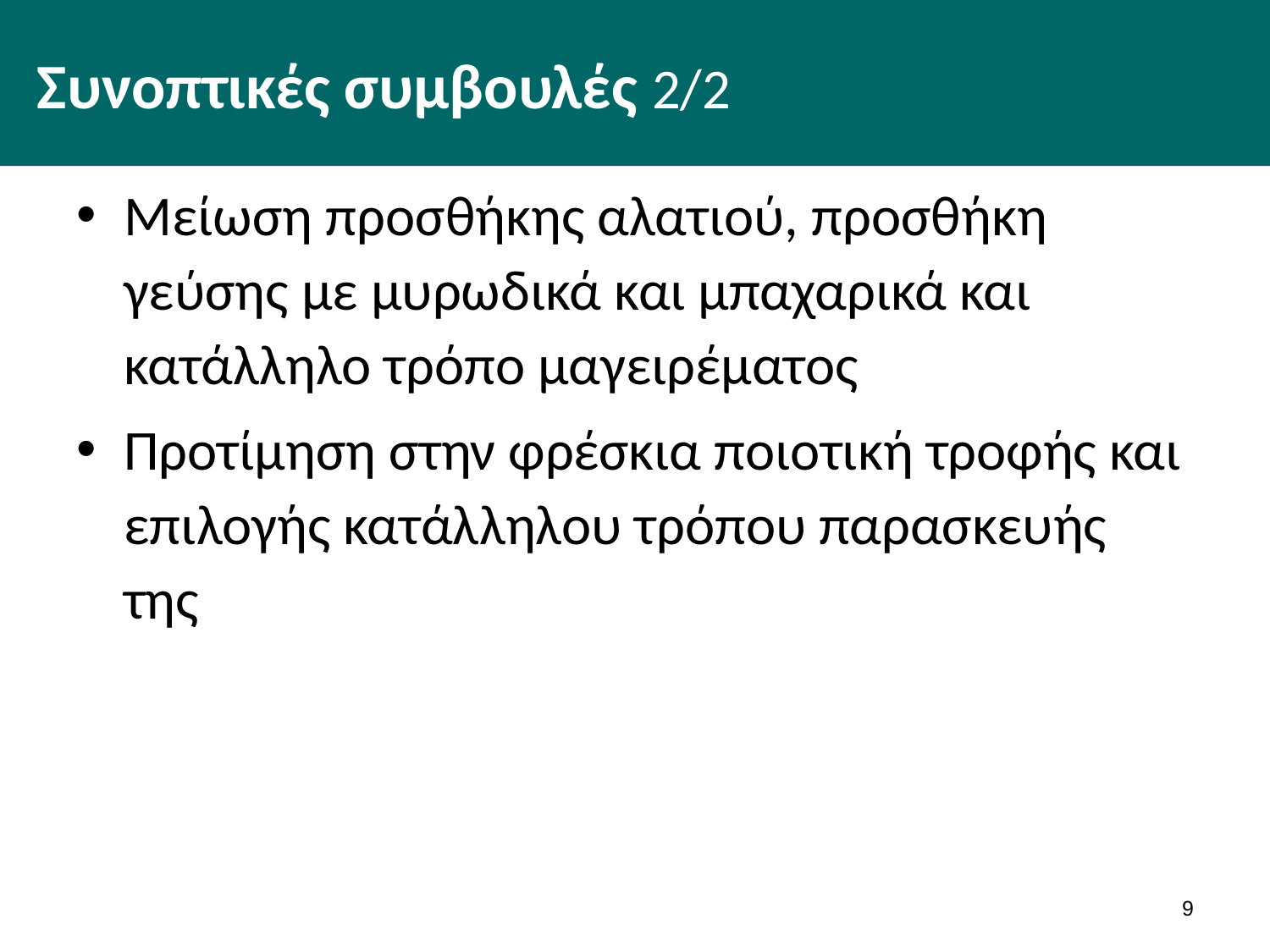

# Συνοπτικές συμβουλές 2/2
Μείωση προσθήκης αλατιού, προσθήκη γεύσης με μυρωδικά και μπαχαρικά και κατάλληλο τρόπο μαγειρέματος
Προτίμηση στην φρέσκια ποιοτική τροφής και επιλογής κατάλληλου τρόπου παρασκευής της
9